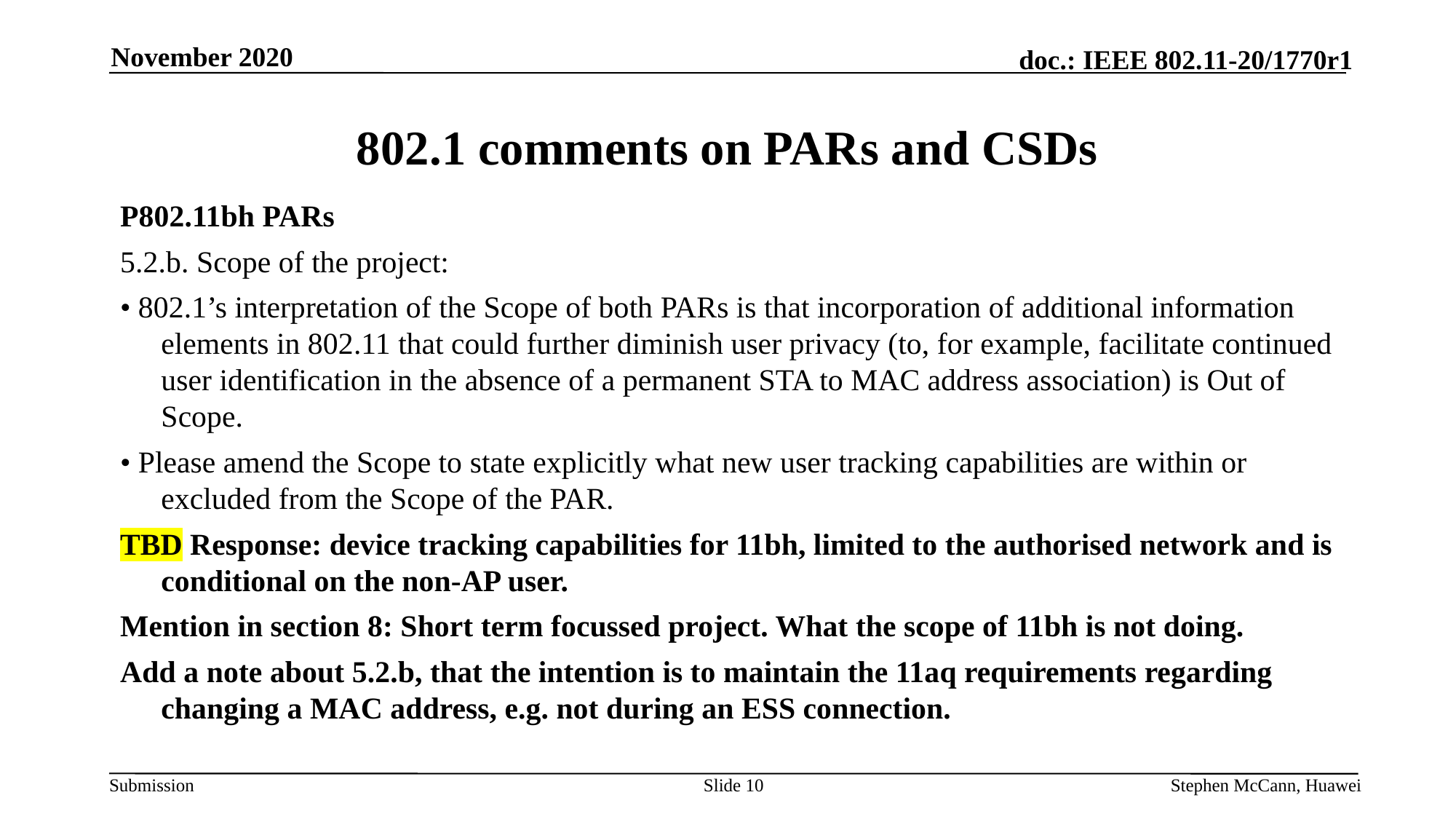

November 2020
# 802.1 comments on PARs and CSDs
P802.11bh PARs
5.2.b. Scope of the project:
• 802.1’s interpretation of the Scope of both PARs is that incorporation of additional information elements in 802.11 that could further diminish user privacy (to, for example, facilitate continued user identification in the absence of a permanent STA to MAC address association) is Out of Scope.
• Please amend the Scope to state explicitly what new user tracking capabilities are within or excluded from the Scope of the PAR.
TBD Response: device tracking capabilities for 11bh, limited to the authorised network and is conditional on the non-AP user.
Mention in section 8: Short term focussed project. What the scope of 11bh is not doing.
Add a note about 5.2.b, that the intention is to maintain the 11aq requirements regarding changing a MAC address, e.g. not during an ESS connection.
Slide 10
Stephen McCann, Huawei